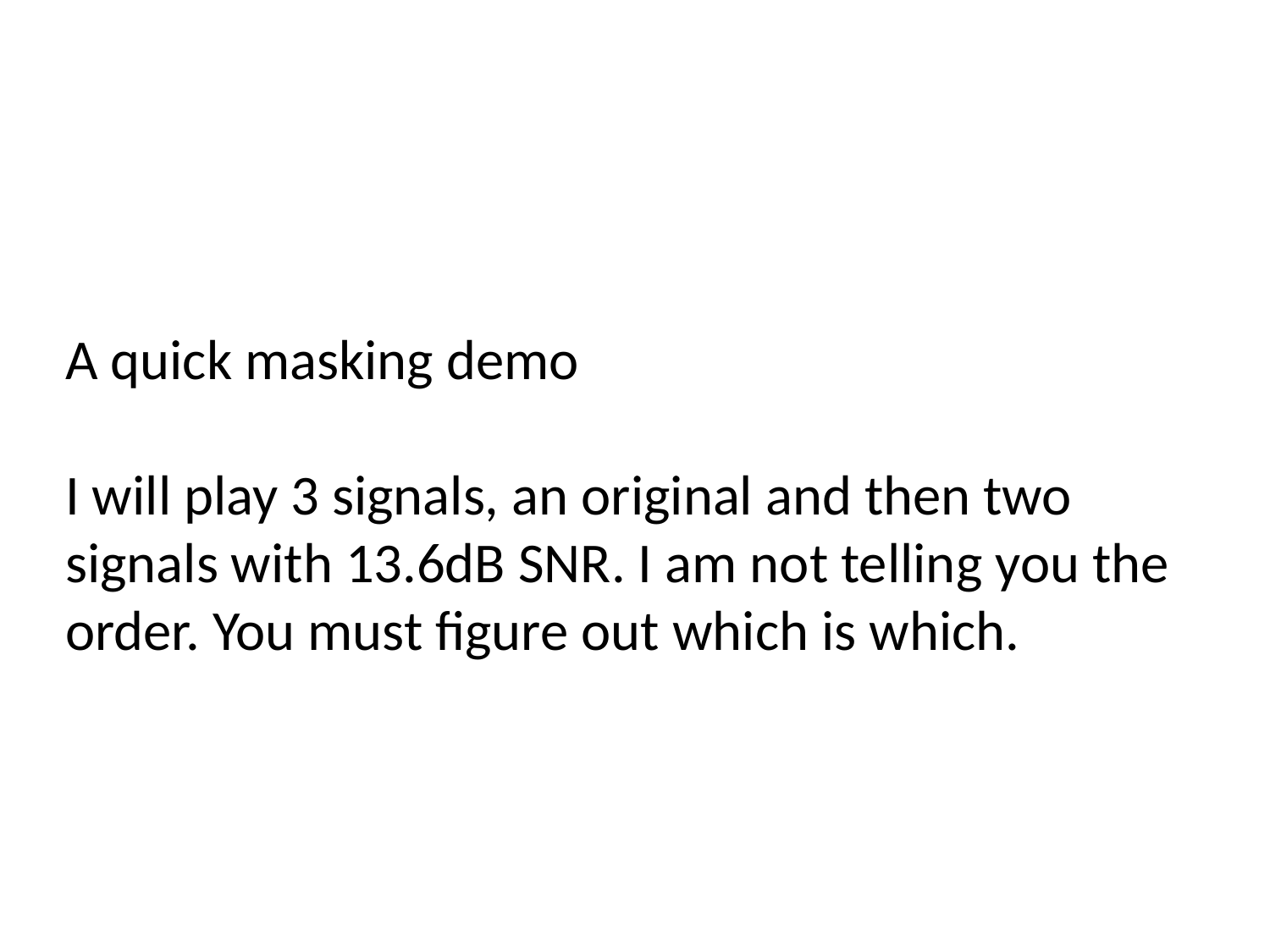

A quick masking demo

I will play 3 signals, an original and then two signals with 13.6dB SNR. I am not telling you the order. You must figure out which is which.